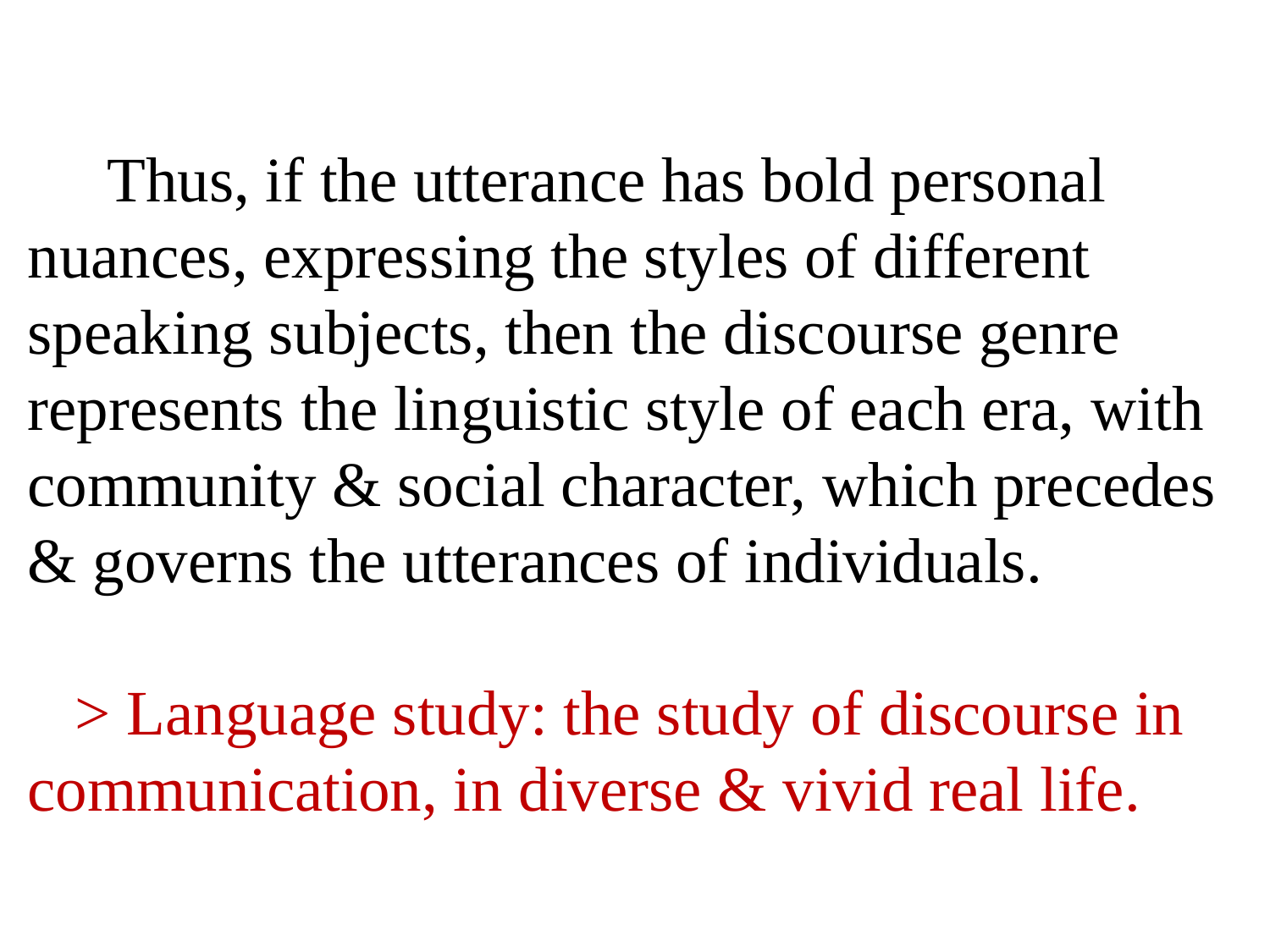

# Thus, if the utterance has bold personal nuances, expressing the styles of different speaking subjects, then the discourse genre represents the linguistic style of each era, with community & social character, which precedes & governs the utterances of individuals. > Language study: the study of discourse in communication, in diverse & vivid real life.